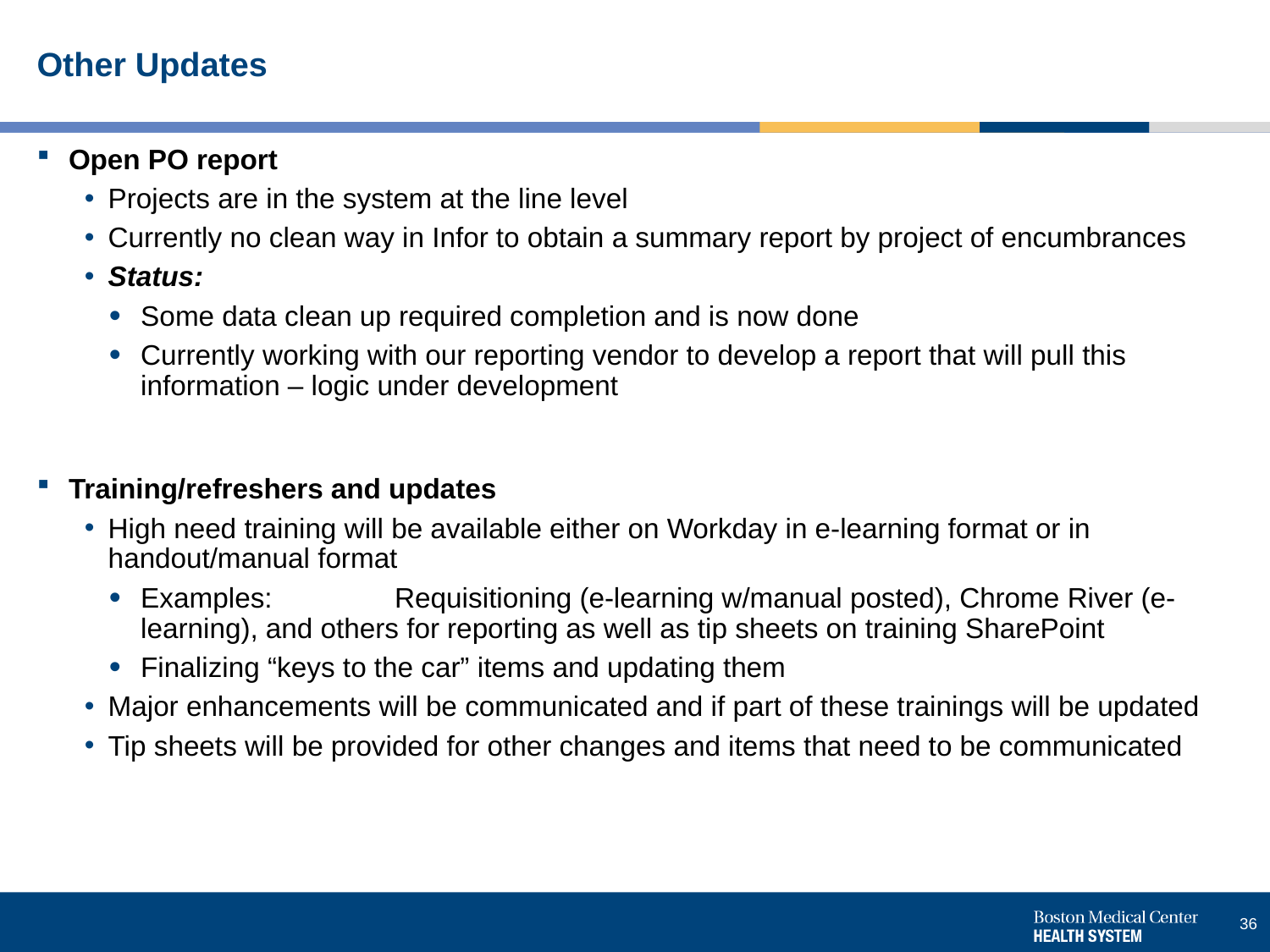

# Other Updates
Open PO report
Projects are in the system at the line level
Currently no clean way in Infor to obtain a summary report by project of encumbrances
Status:
Some data clean up required completion and is now done
Currently working with our reporting vendor to develop a report that will pull this information – logic under development

Training/refreshers and updates
High need training will be available either on Workday in e-learning format or in handout/manual format
Examples:	Requisitioning (e-learning w/manual posted), Chrome River (e-learning), and others for reporting as well as tip sheets on training SharePoint
Finalizing “keys to the car” items and updating them
Major enhancements will be communicated and if part of these trainings will be updated
Tip sheets will be provided for other changes and items that need to be communicated